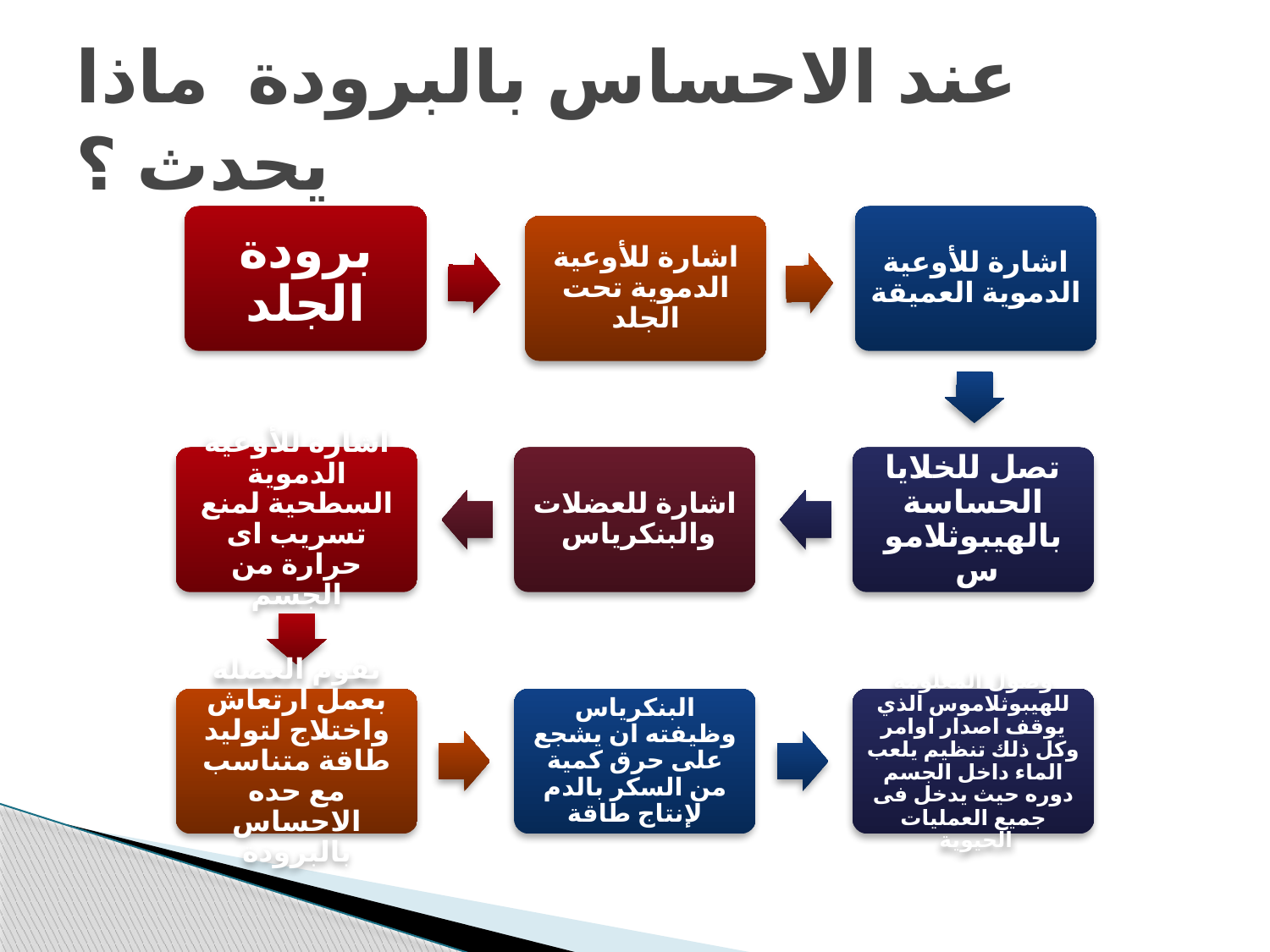

# عند الاحساس بالبرودة  ماذا يحدث ؟
برودة الجلد

اشارة للأوعية الدموية تحت الجلد

اشارة للأوعية الدموية العميقة

تصل للخلايا الحساسة بالهيبوثلاموس

اشارة للعضلات والبنكرياس

اشارة للأوعية الدموية السطحية لمنع تسريب اى حرارة من الجسم

تقوم العضلة بعمل ارتعاش واختلاج لتوليد طاقة متناسب مع حده الاحساس بالبرودة

البنكرياس وظيفته ان يشجع على حرق كمية من السكر بالدم لإنتاج طاقة

وصول المعلومة للهيبوثلاموس الذي يوقف اصدار اوامر وكل ذلك تنظيم يلعب الماء داخل الجسم دوره حيث يدخل فى جميع العمليات الحيوية